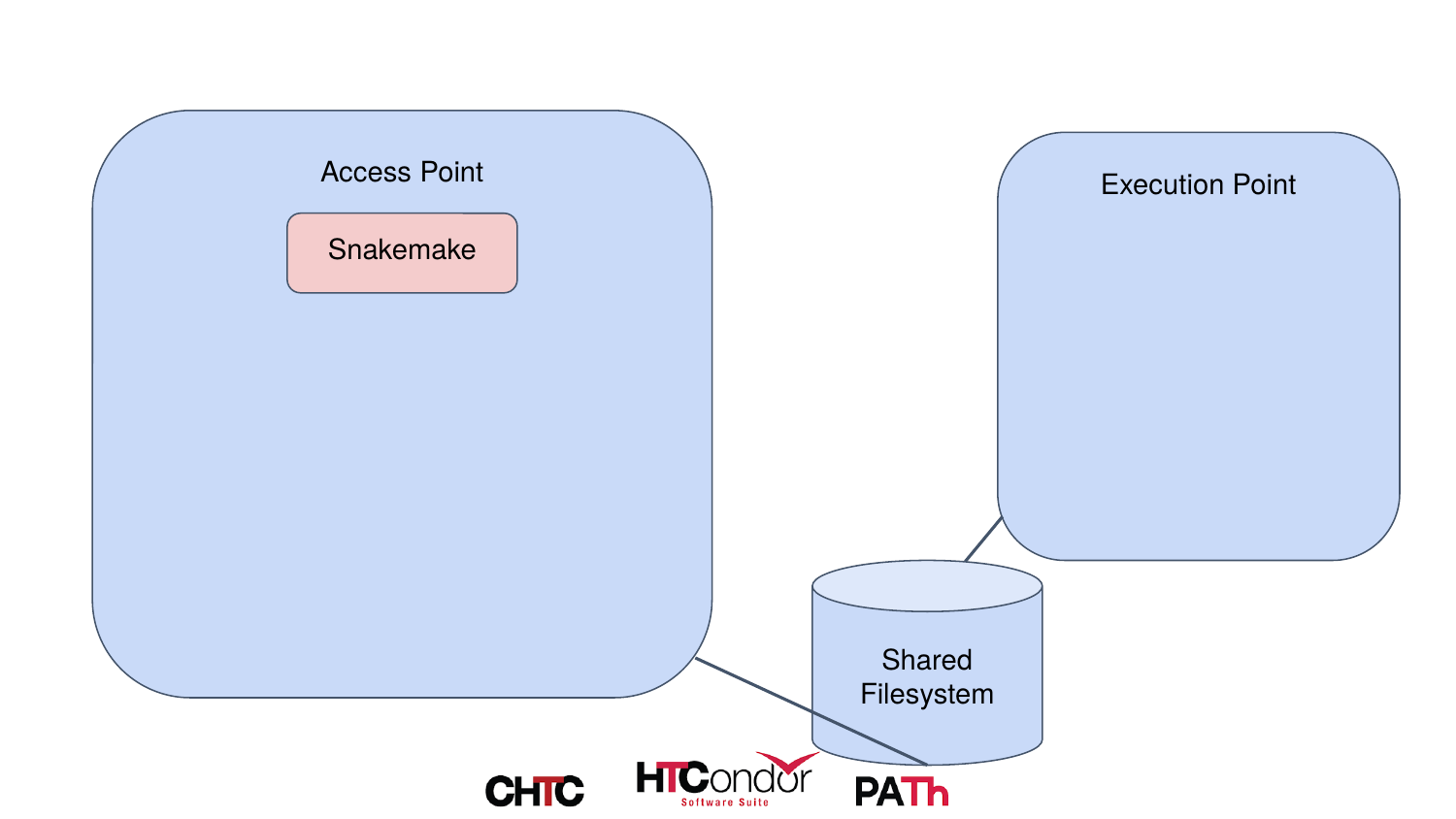

Access Point
Execution Point
Snakemake
Shared Filesystem